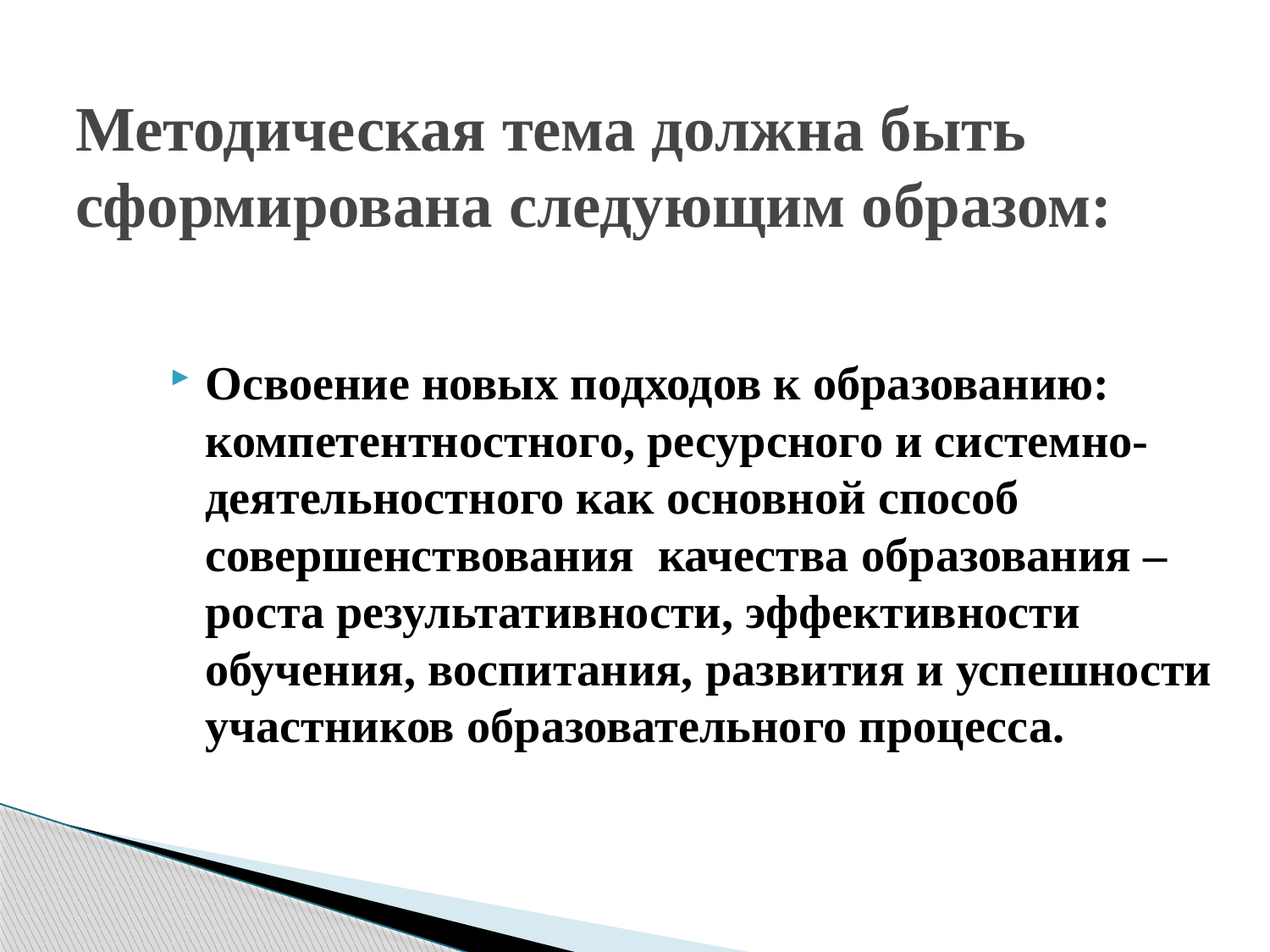

# Методическая тема должна быть сформирована следующим образом:
Освоение новых подходов к образованию: компетентностного, ресурсного и системно-деятельностного как основной способ  совершенствования  качества образования – роста результативности, эффективности обучения, воспитания, развития и успешности участников образовательного процесса.